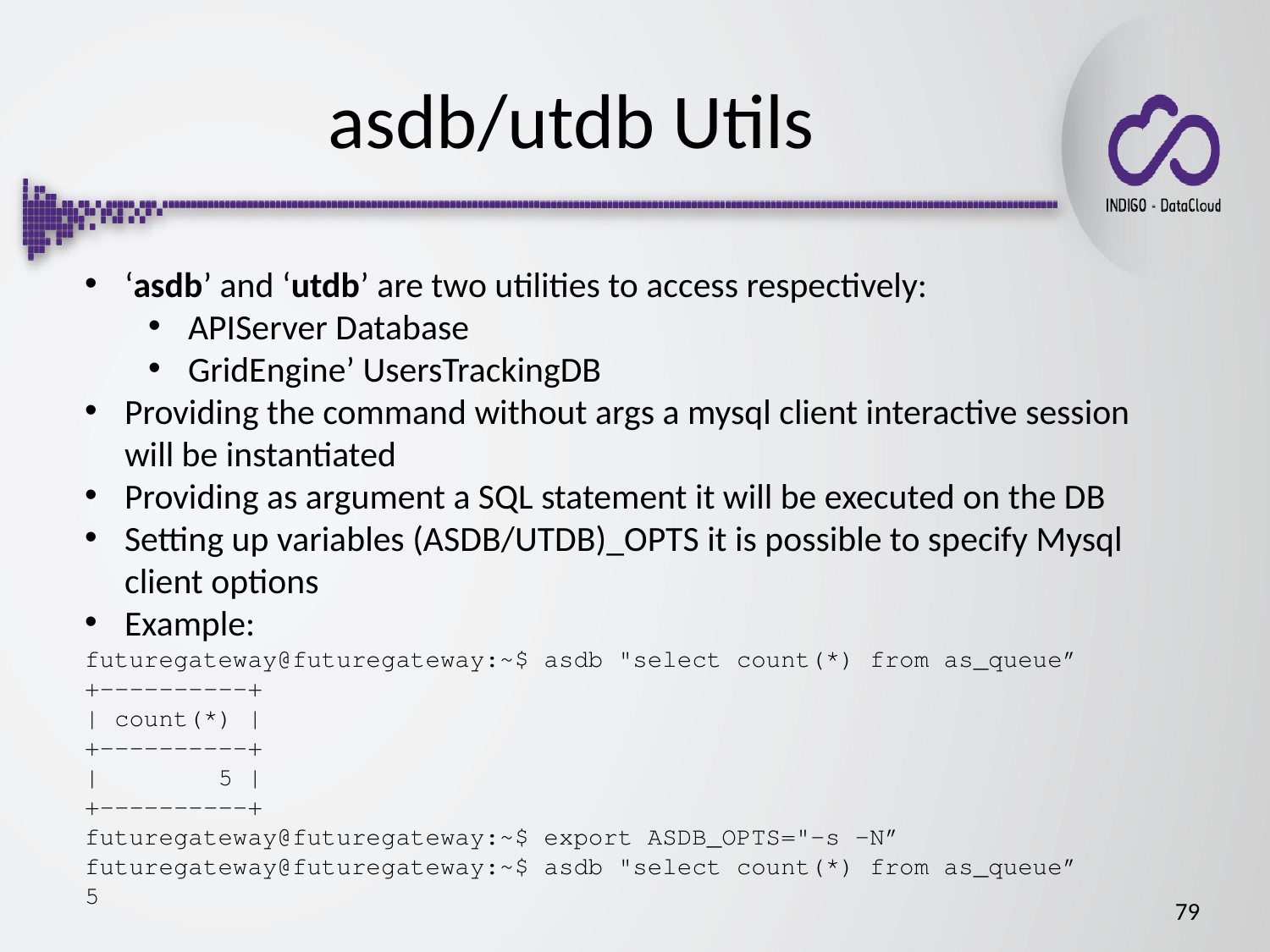

asdb/utdb Utils
‘asdb’ and ‘utdb’ are two utilities to access respectively:
APIServer Database
GridEngine’ UsersTrackingDB
Providing the command without args a mysql client interactive session will be instantiated
Providing as argument a SQL statement it will be executed on the DB
Setting up variables (ASDB/UTDB)_OPTS it is possible to specify Mysql client options
Example:
futuregateway@futuregateway:~$ asdb "select count(*) from as_queue”
+----------+
| count(*) |
+----------+
|        5 |
+----------+
futuregateway@futuregateway:~$ export ASDB_OPTS="-s –N”
futuregateway@futuregateway:~$ asdb "select count(*) from as_queue”
5
79